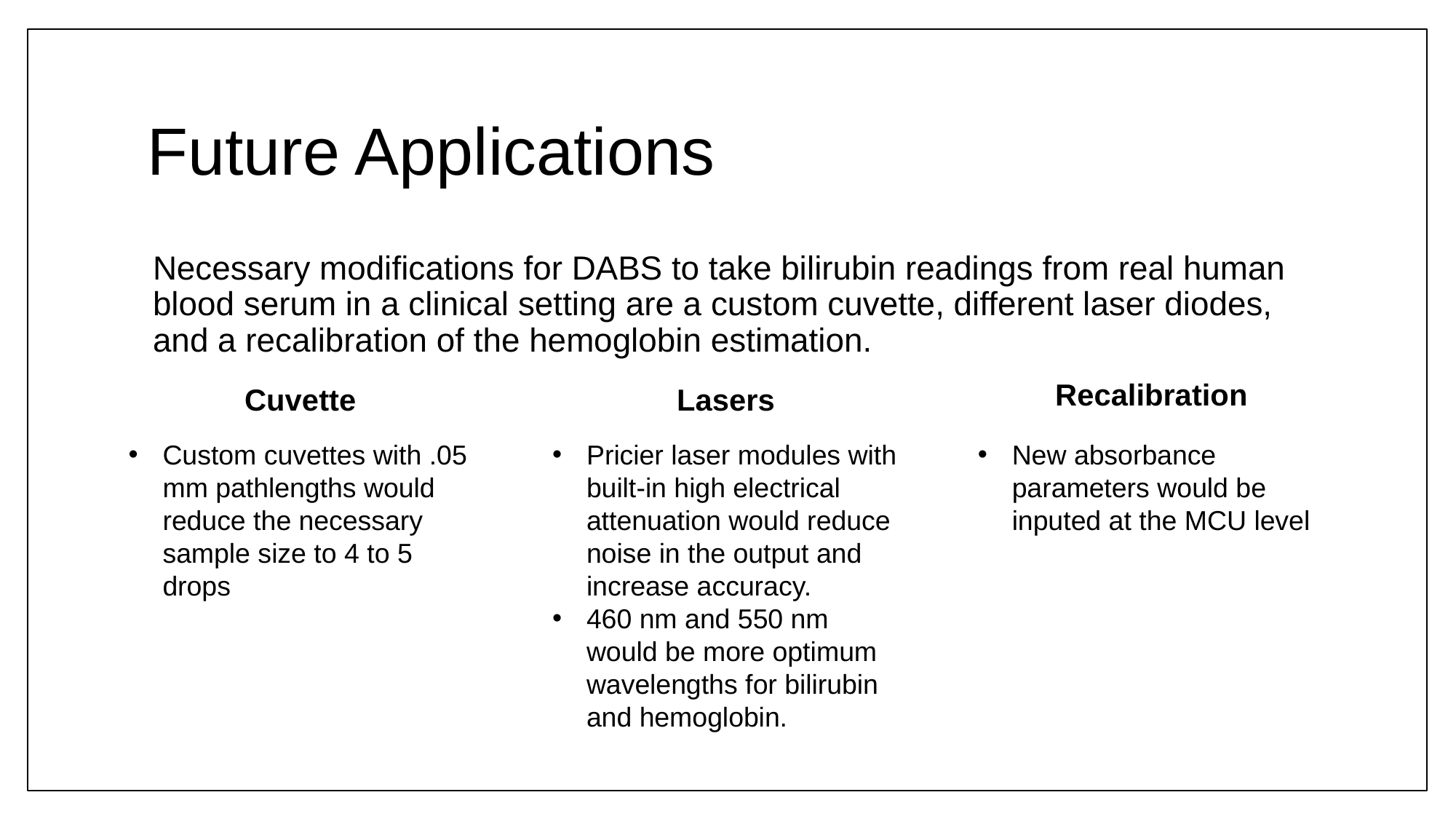

# Future Applications
Necessary modifications for DABS to take bilirubin readings from real human blood serum in a clinical setting are a custom cuvette, different laser diodes, and a recalibration of the hemoglobin estimation.

Recalibration
Lasers
Cuvette
New absorbance parameters would be inputed at the MCU level
Custom cuvettes with .05 mm pathlengths would reduce the necessary sample size to 4 to 5 drops
Pricier laser modules with built-in high electrical attenuation would reduce noise in the output and increase accuracy.
460 nm and 550 nm would be more optimum wavelengths for bilirubin and hemoglobin.